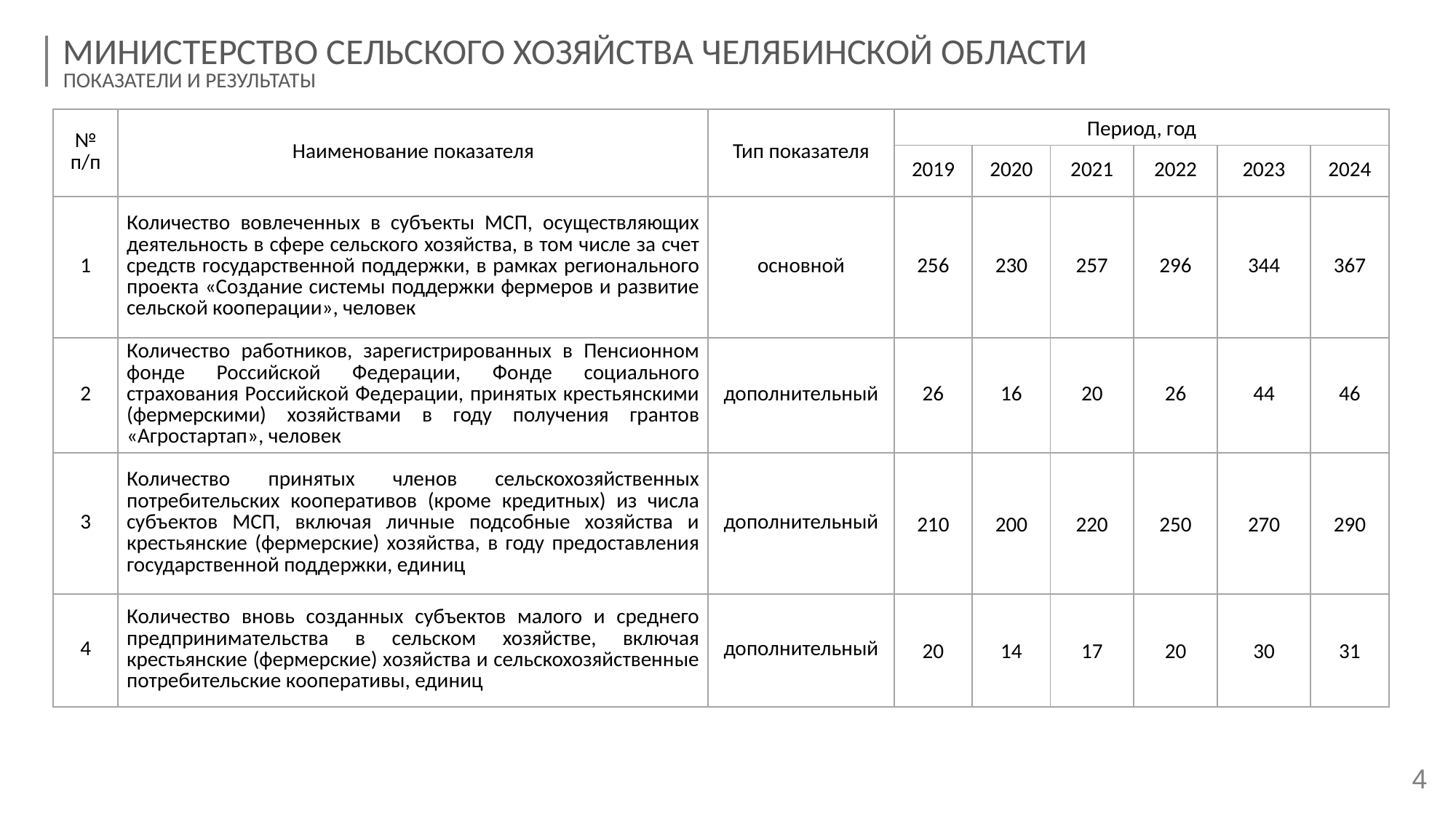

МИНИСТЕРСТВО СЕЛЬСКОГО ХОЗЯЙСТВА ЧЕЛЯБИНСКОЙ ОБЛАСТИ
ПОКАЗАТЕЛИ И РЕЗУЛЬТАТЫ
| № п/п | Наименование показателя | Тип показателя | Период, год |  |  |  |  |  |
| --- | --- | --- | --- | --- | --- | --- | --- | --- |
|  |  |  | 2019 | 2020 | 2021 | 2022 | 2023 | 2024 |
| 1 | Количество вовлеченных в субъекты МСП, осуществляющих деятельность в сфере сельского хозяйства, в том числе за счет средств государственной поддержки, в рамках регионального проекта «Создание системы поддержки фермеров и развитие сельской кооперации», человек | основной | 256 | 230 | 257 | 296 | 344 | 367 |
| 2 | Количество работников, зарегистрированных в Пенсионном фонде Российской Федерации, Фонде социального страхования Российской Федерации, принятых крестьянскими (фермерскими) хозяйствами в году получения грантов «Агростартап», человек | дополнительный | 26 | 16 | 20 | 26 | 44 | 46 |
| 3 | Количество принятых членов сельскохозяйственных потребительских кооперативов (кроме кредитных) из числа субъектов МСП, включая личные подсобные хозяйства и крестьянские (фермерские) хозяйства, в году предоставления государственной поддержки, единиц | дополнительный | 210 | 200 | 220 | 250 | 270 | 290 |
| 4 | Количество вновь созданных субъектов малого и среднего предпринимательства в сельском хозяйстве, включая крестьянские (фермерские) хозяйства и сельскохозяйственные потребительские кооперативы, единиц | дополнительный | 20 | 14 | 17 | 20 | 30 | 31 |
4